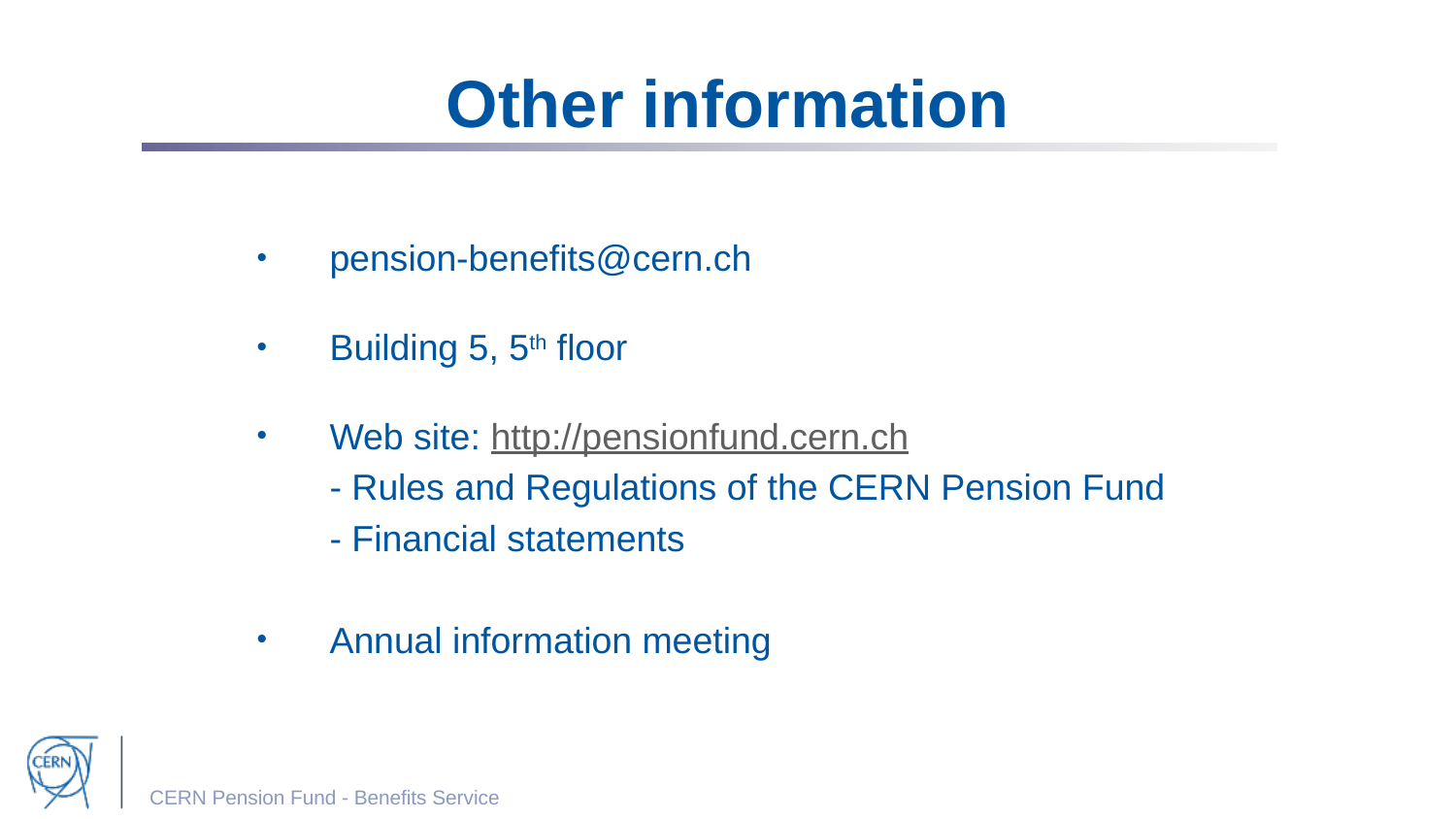

# Other information

pension-benefits@cern.ch

Building 5, 5th floor

Web site: http://pensionfund.cern.ch
	- Rules and Regulations of the CERN Pension Fund
	- Financial statements

Annual information meeting
CERN Pension Fund - Benefits Service